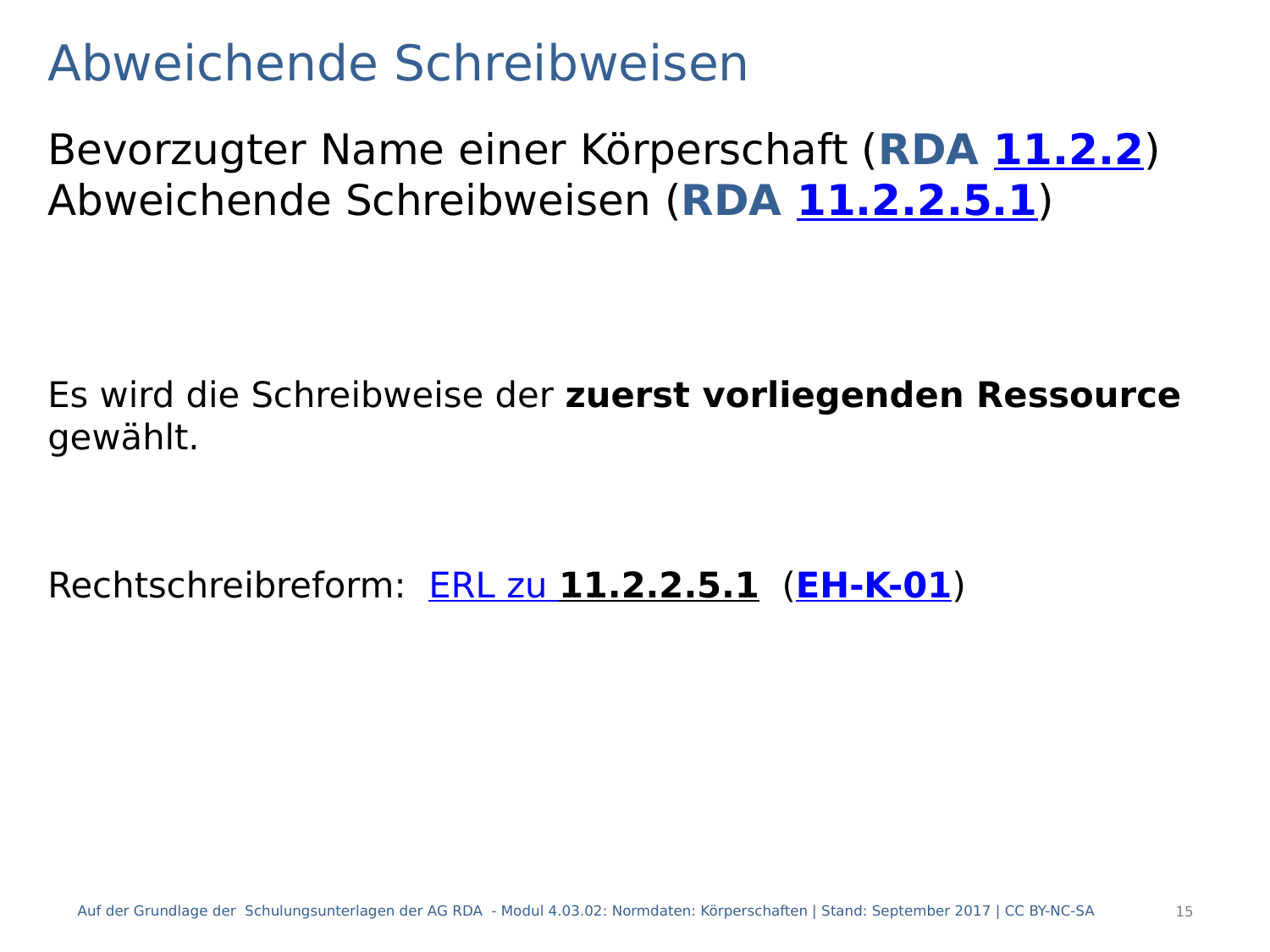

# Abweichende Schreibweisen
Bevorzugter Name einer Körperschaft (RDA 11.2.2)
Abweichende Schreibweisen (RDA 11.2.2.5.1)

Es wird die Schreibweise der zuerst vorliegenden Ressource gewählt.

Rechtschreibreform:  ERL zu 11.2.2.5.1  (EH-K-01)
Auf der Grundlage der  Schulungsunterlagen der AG RDA  - Modul 4.03.02: Normdaten: Körperschaften | Stand: September 2017 | CC BY-NC-SA
15